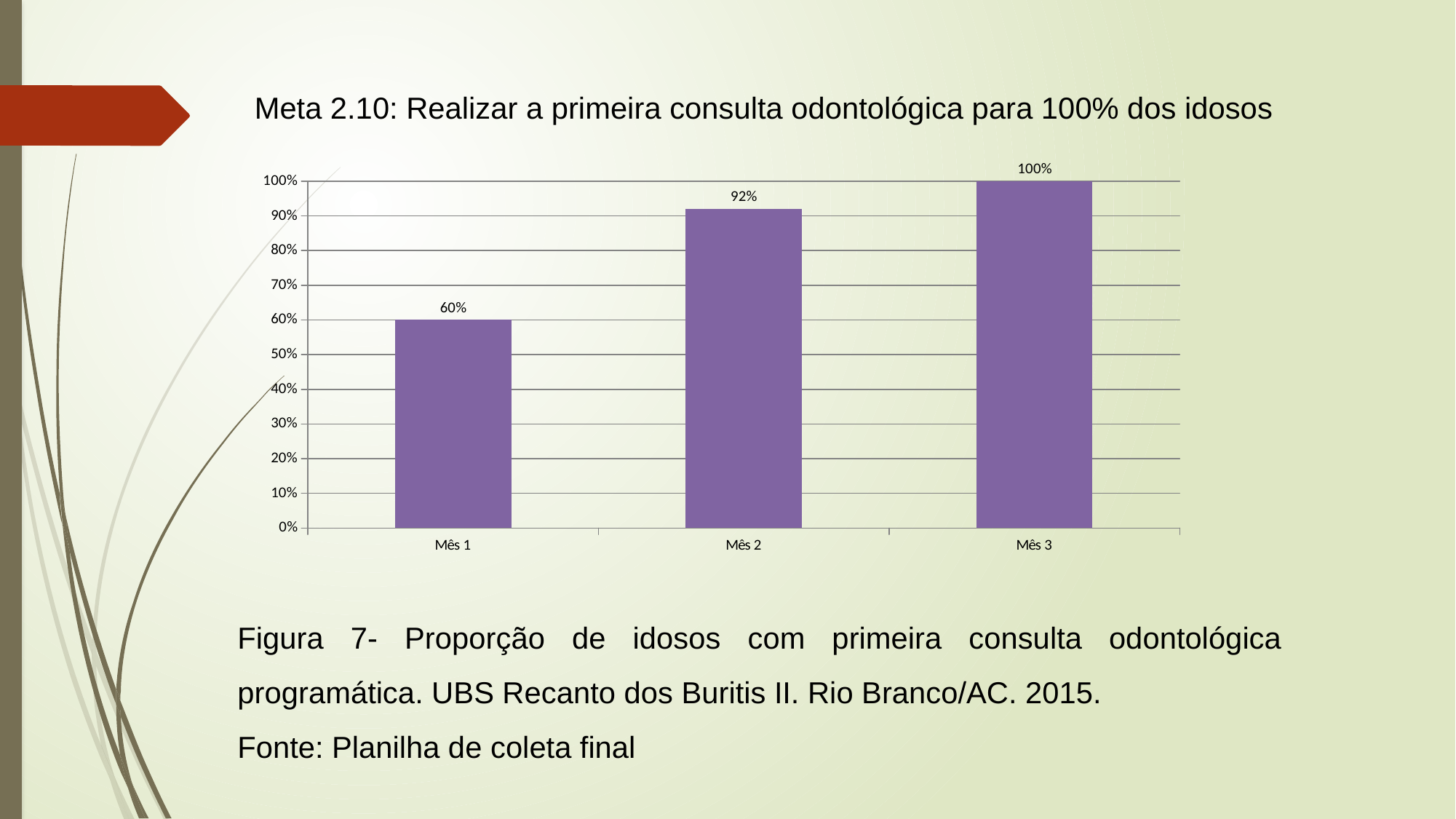

Meta 2.10: Realizar a primeira consulta odontológica para 100% dos idosos

### Chart

| Category |  |
|---|---|
| Mês 1 | 0.6 |
| Mês 2 | 0.92 |
| Mês 3 | 1.0 |
Figura 7- Proporção de idosos com primeira consulta odontológica programática. UBS Recanto dos Buritis II. Rio Branco/AC. 2015.
Fonte: Planilha de coleta final